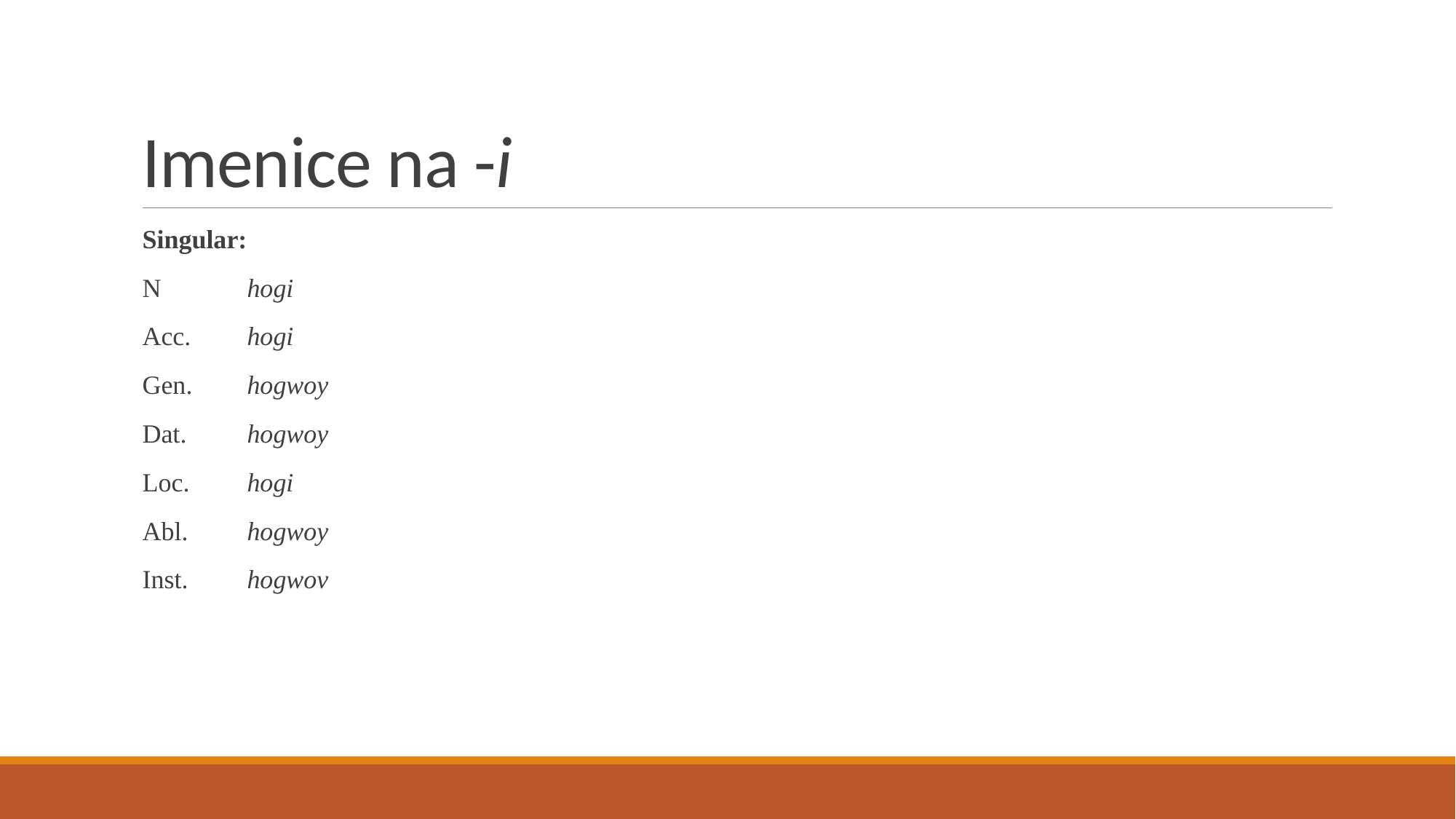

# Imenice na -i
Singular:
N		hogi
Acc.		hogi
Gen. 		hogwoy
Dat. 		hogwoy
Loc. 		hogi
Abl.		hogwoy
Inst.		hogwov